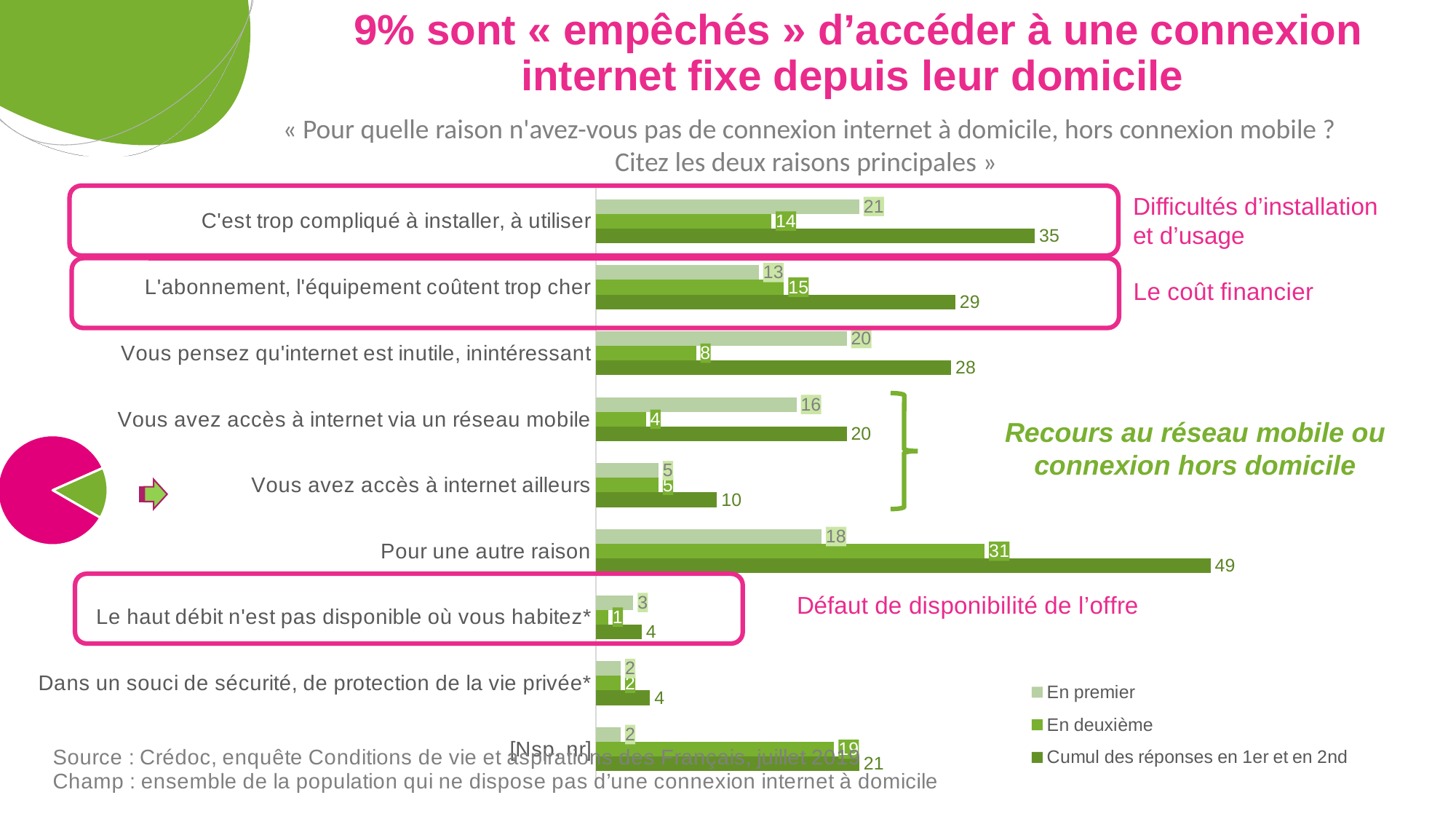

# 9% sont « empêchés » d’accéder à une connexion internet fixe depuis leur domicile
« Pour quelle raison n'avez-vous pas de connexion internet à domicile, hors connexion mobile ? Citez les deux raisons principales »

### Chart

| Category | Cumul des réponses en 1er et en 2nd | En deuxième  | En premier  |
|---|---|---|---|
| [Nsp, nr] | 0.21 | 0.19 | 0.02 |
| Dans un souci de sécurité, de protection de la vie privée* | 0.043333333333333335 | 0.02 | 0.02 |
| Le haut débit n'est pas disponible où vous habitez* | 0.03666666666666667 | 0.01 | 0.03 |
| Pour une autre raison | 0.49 | 0.31 | 0.18 |
| Vous avez accès à internet ailleurs | 0.09666666666666666 | 0.05 | 0.05 |
| Vous avez accès à internet via un réseau mobile | 0.2 | 0.04 | 0.16 |
| Vous pensez qu'internet est inutile, inintéressant | 0.2833333333333333 | 0.08 | 0.2 |
| L'abonnement, l'équipement coûtent trop cher | 0.2866666666666667 | 0.15 | 0.13 |
| C'est trop compliqué à installer, à utiliser | 0.35 | 0.14 | 0.21 |
Difficultés d’installation et d’usage

Recours au réseau mobile ou connexion hors domicile

### Chart

| Category |  |
|---|---|
| pas d'accès à internet  | 0.15 |
| accès internet  | 0.85 |
28
|  Titre de la présentation